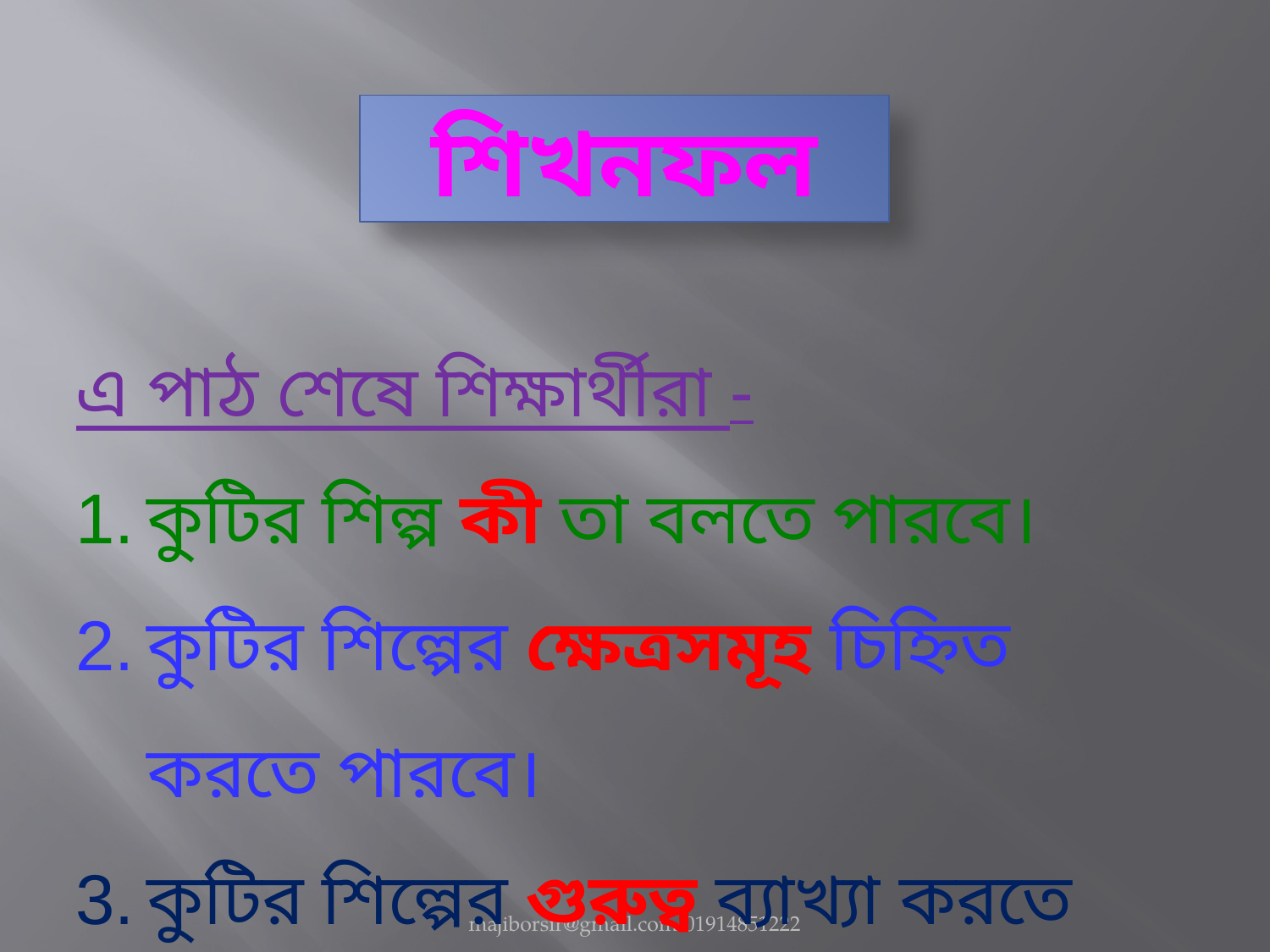

শিখনফল
এ পাঠ শেষে শিক্ষার্থীরা -
কুটির শিল্প কী তা বলতে পারবে।
কুটির শিল্পের ক্ষেত্রসমূহ চিহ্নিত করতে পারবে।
কুটির শিল্পের গুরুত্ব ব্যাখ্যা করতে পারবে।
majiborsir@gmail.com-01914851222